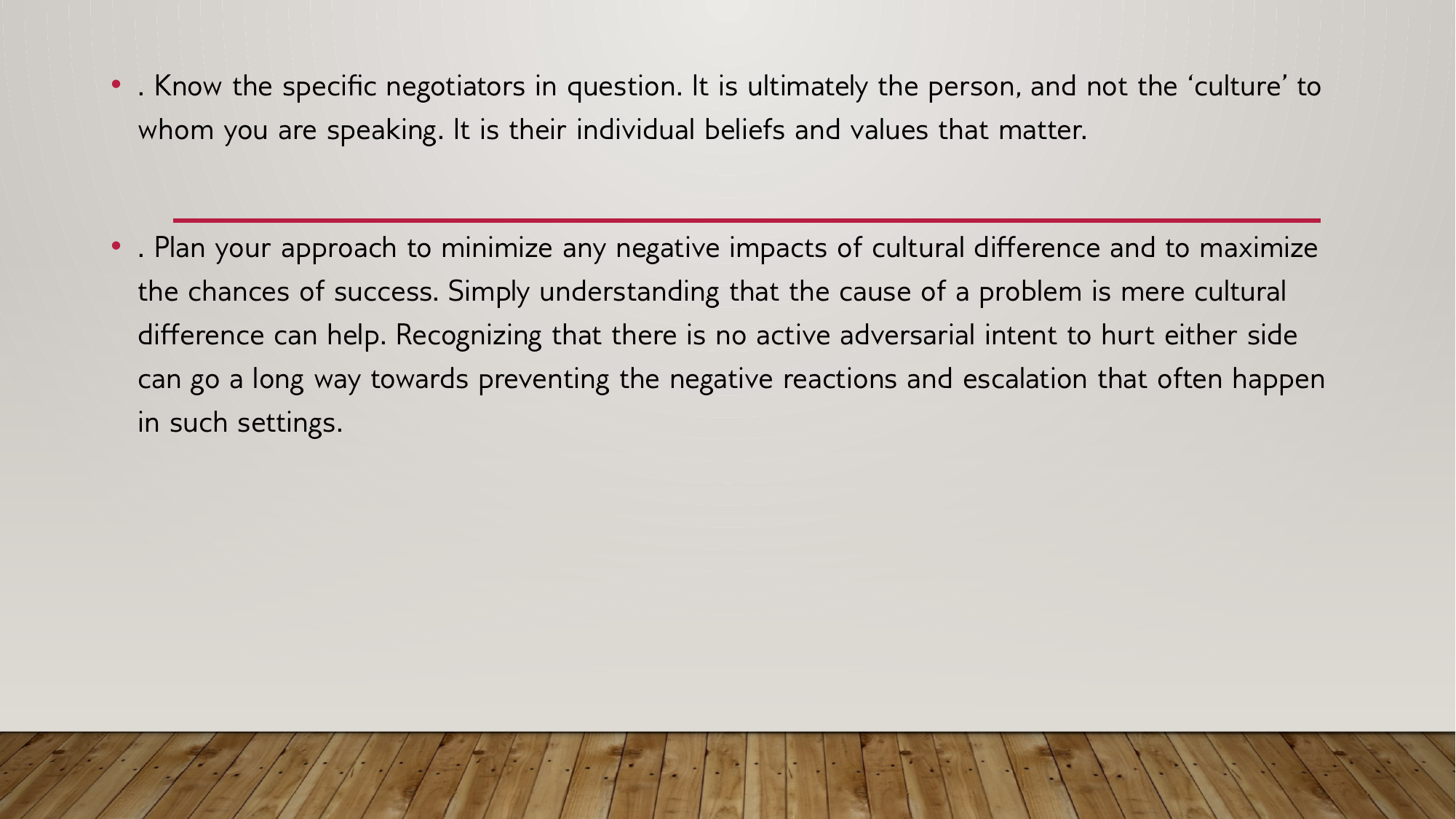

. Know the specific negotiators in question. It is ultimately the person, and not the ‘culture’ to whom you are speaking. It is their individual beliefs and values that matter.

. Plan your approach to minimize any negative impacts of cultural difference and to maximize the chances of success. Simply understanding that the cause of a problem is mere cultural difference can help. Recognizing that there is no active adversarial intent to hurt either side can go a long way towards preventing the negative reactions and escalation that often happen in such settings.